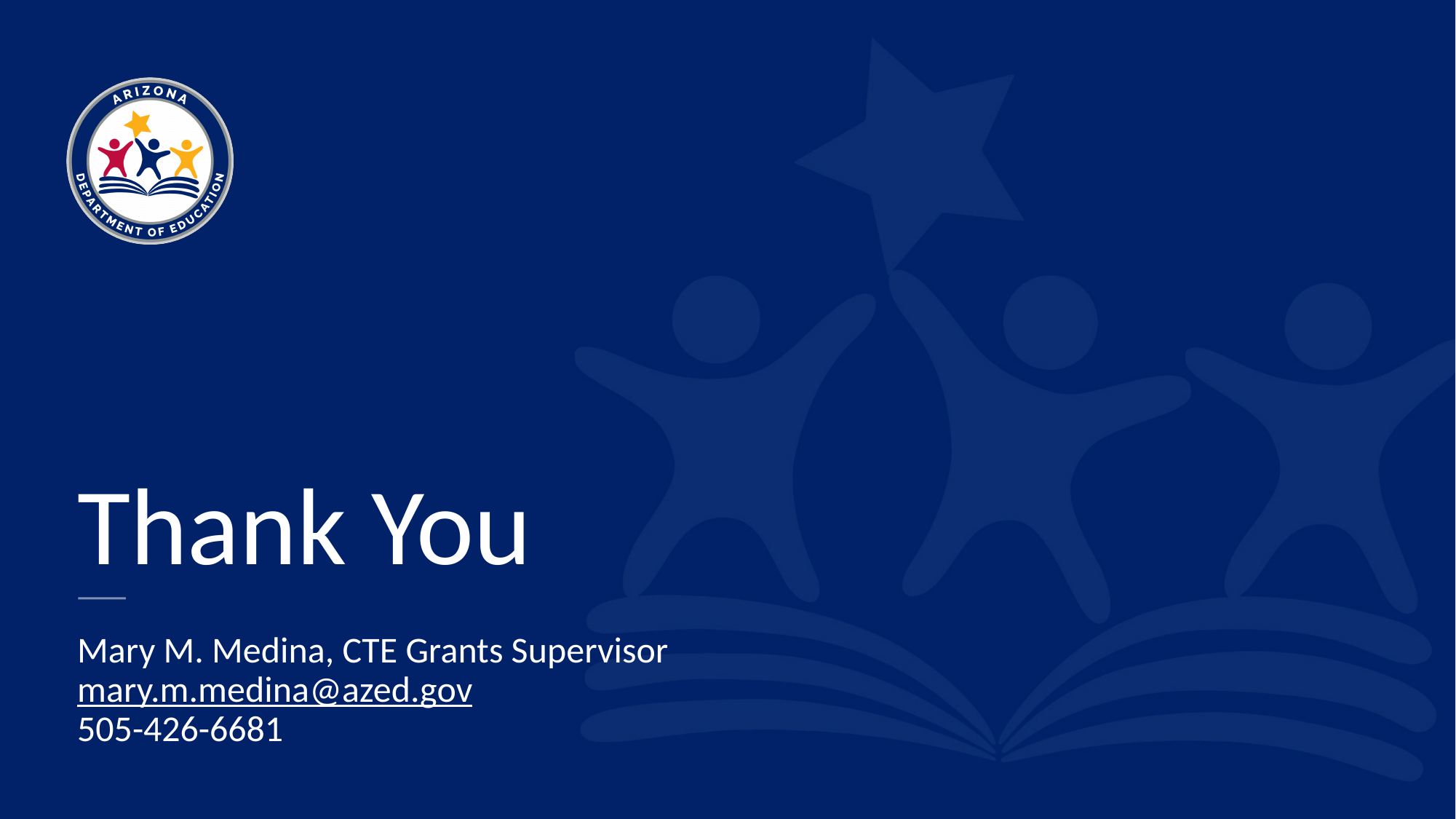

Thank You
# Mary M. Medina, CTE Grants Supervisor mary.m.medina@azed.gov 505-426-6681